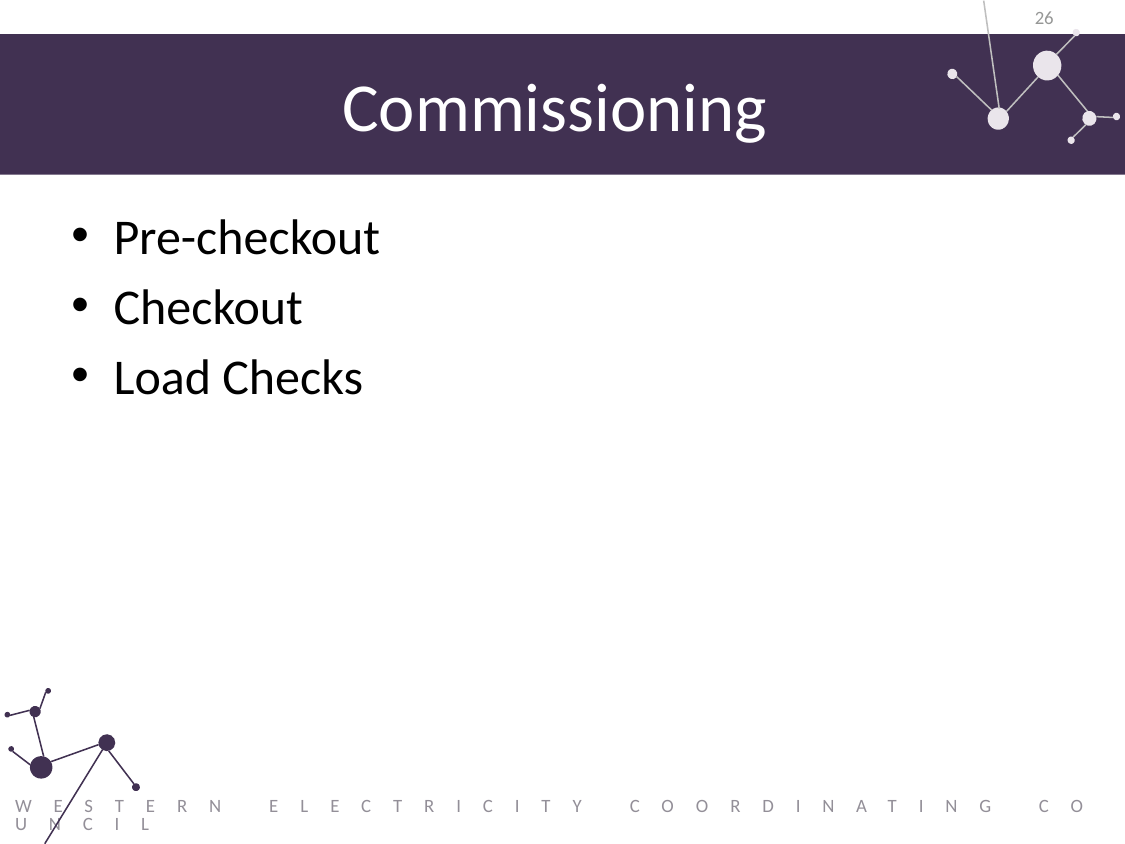

26
# Commissioning
Pre-checkout
Checkout
Load Checks
Western Electricity Coordinating Council